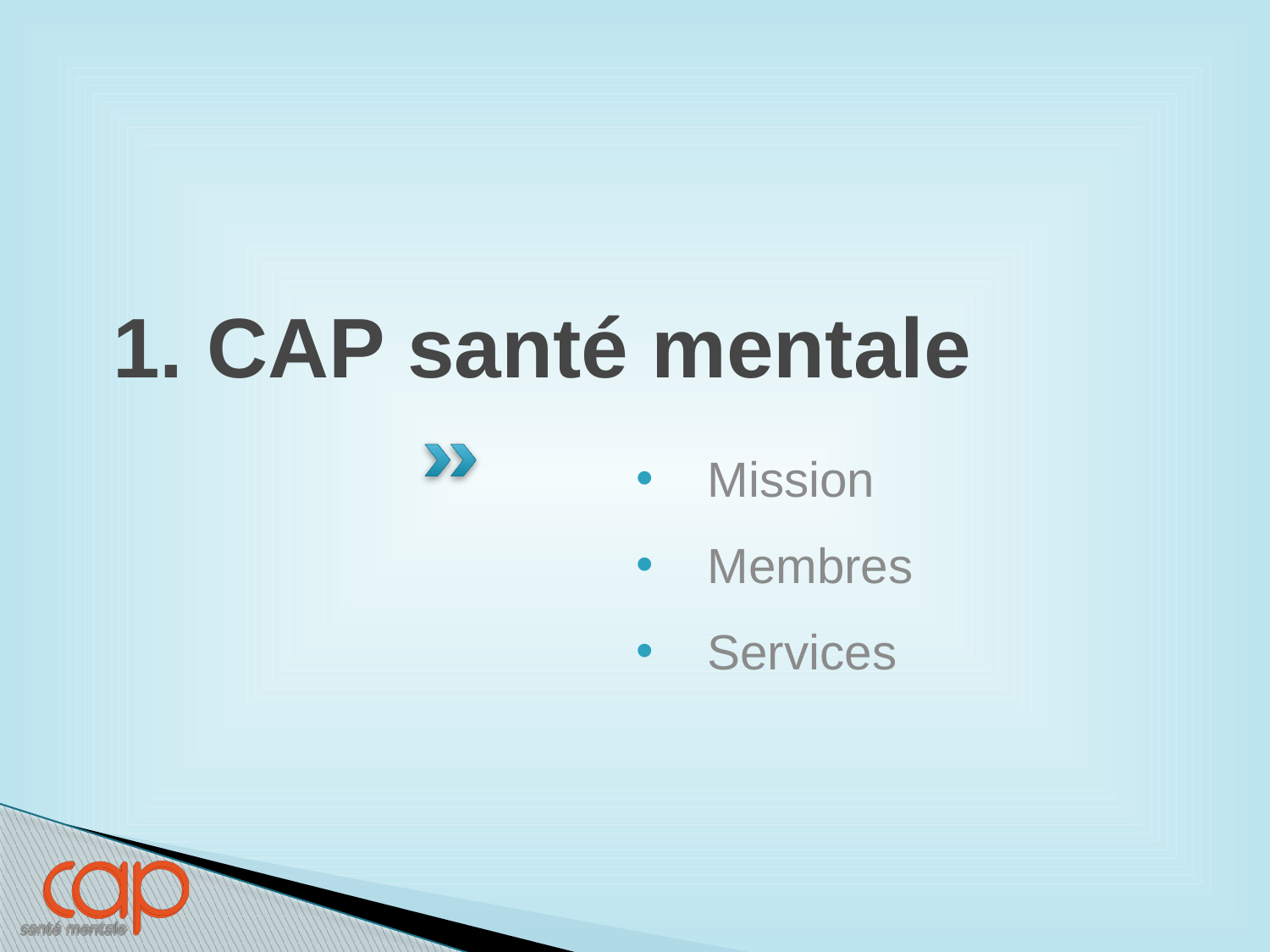

# 1. CAP santé mentale
Mission
Membres
Services